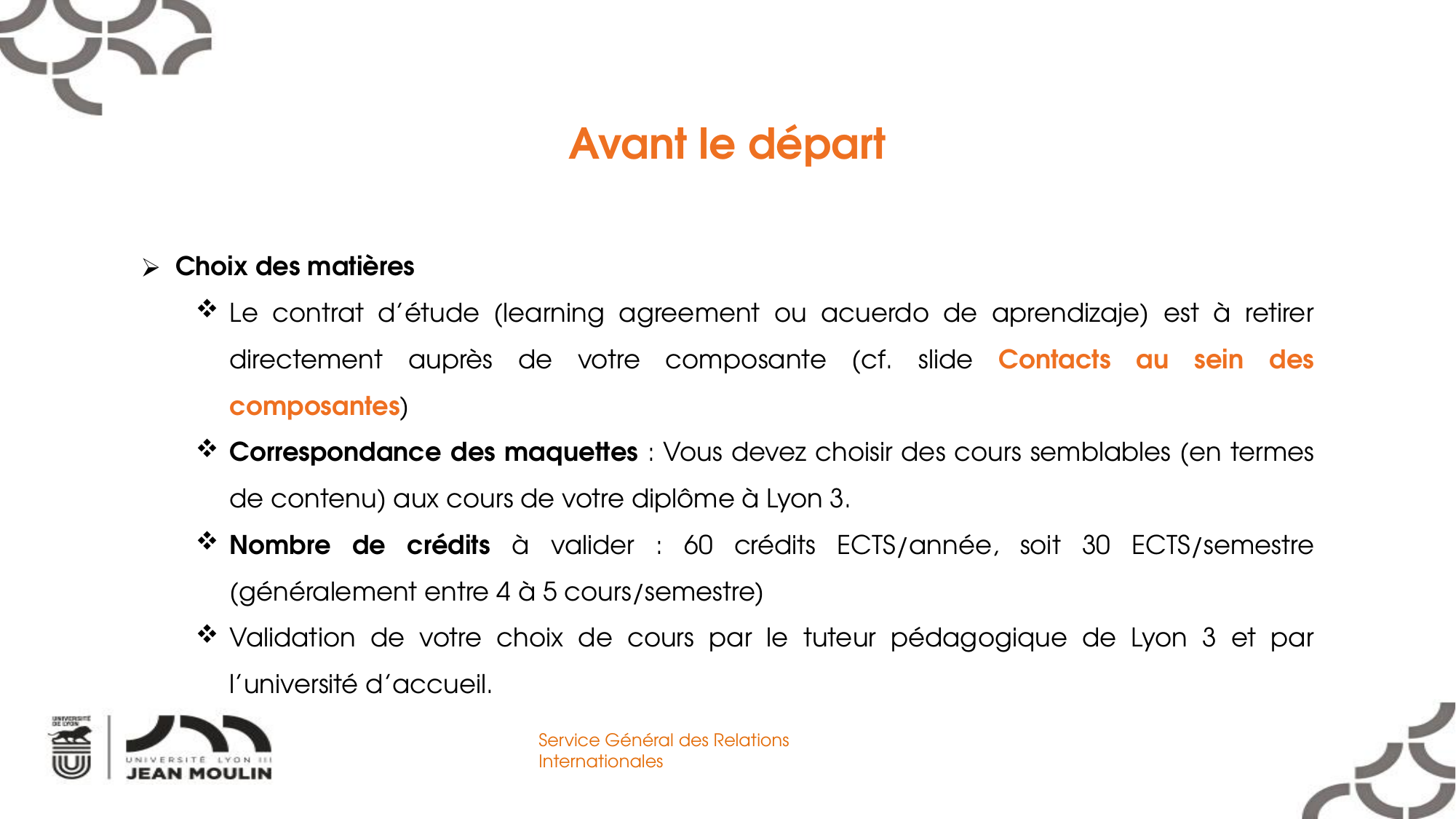

Avant le départ
Choix des matières
Le contrat d’étude (learning agreement ou acuerdo de aprendizaje) est à retirer directement auprès de votre composante (cf. slide Contacts au sein des composantes)
Correspondance des maquettes : Vous devez choisir des cours semblables (en termes de contenu) aux cours de votre diplôme à Lyon 3.
Nombre de crédits à valider : 60 crédits ECTS/année, soit 30 ECTS/semestre (généralement entre 4 à 5 cours/semestre)
Validation de votre choix de cours par le tuteur pédagogique de Lyon 3 et par l’université d’accueil.

Service Général des Relations Internationales